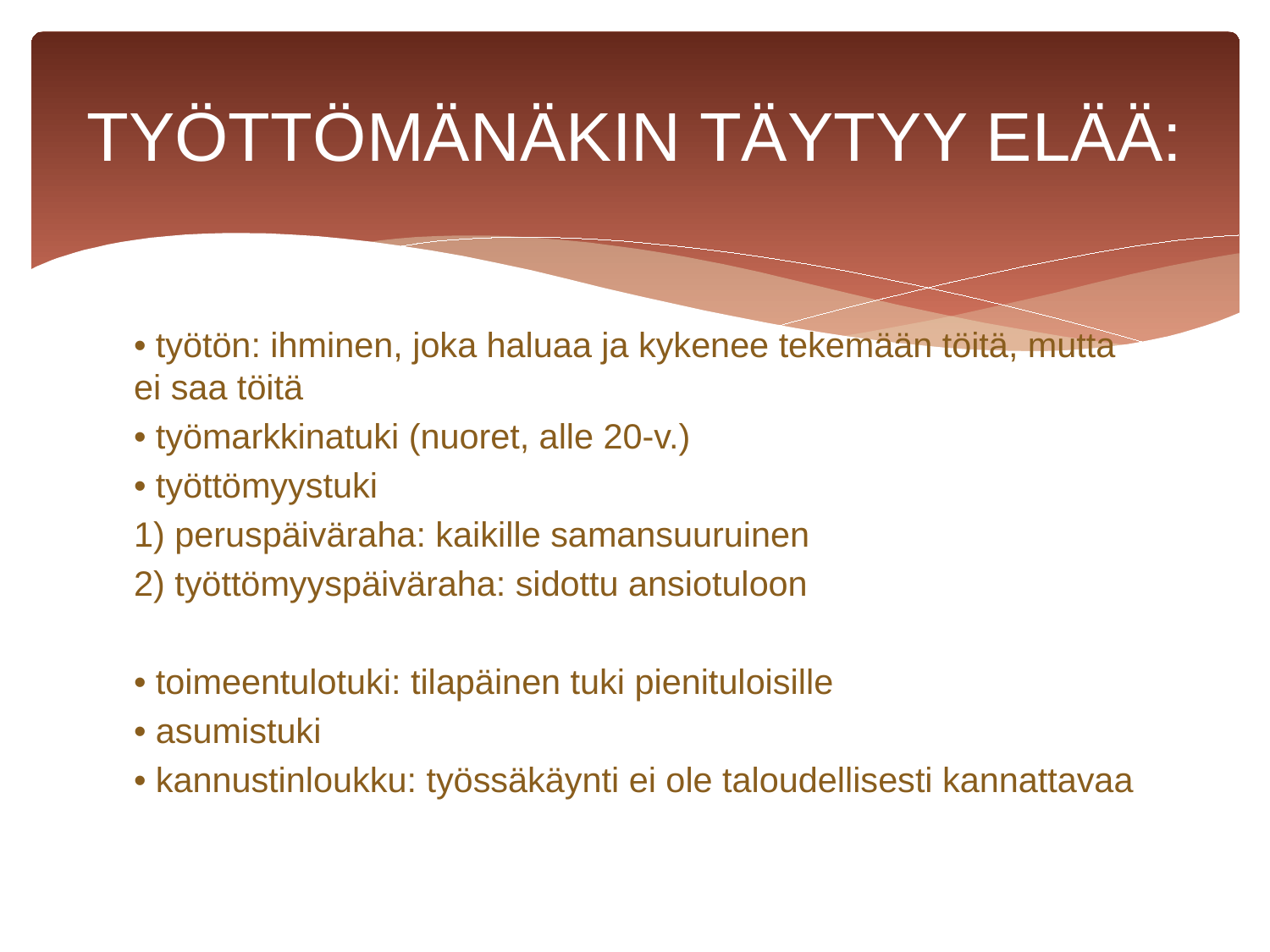

# TYÖTTÖMÄNÄKIN TÄYTYY ELÄÄ:
• työtön: ihminen, joka haluaa ja kykenee tekemään töitä, mutta ei saa töitä
• työmarkkinatuki (nuoret, alle 20-v.)
• työttömyystuki
1) peruspäiväraha: kaikille samansuuruinen
2) työttömyyspäiväraha: sidottu ansiotuloon

• toimeentulotuki: tilapäinen tuki pienituloisille
• asumistuki
• kannustinloukku: työssäkäynti ei ole taloudellisesti kannattavaa